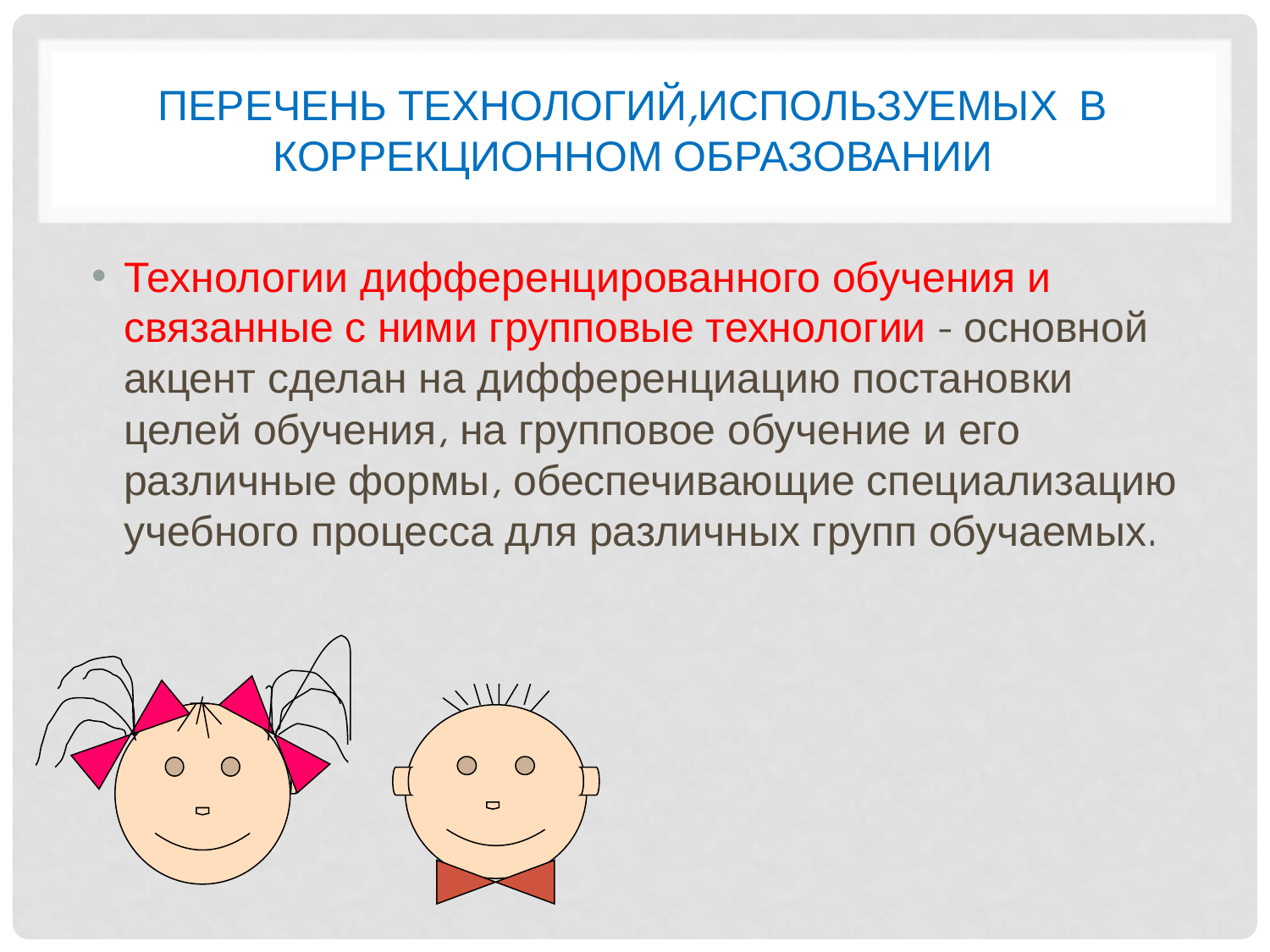

# Перечень технологий,используемых  в коррекционном образовании
Технологии дифференцированного обучения и связанные с ними групповые технологии - основной акцент сделан на дифференциацию постановки целей обучения, на групповое обучение и его различные формы, обеспечивающие специализацию учебного процесса для различных групп обучаемых.